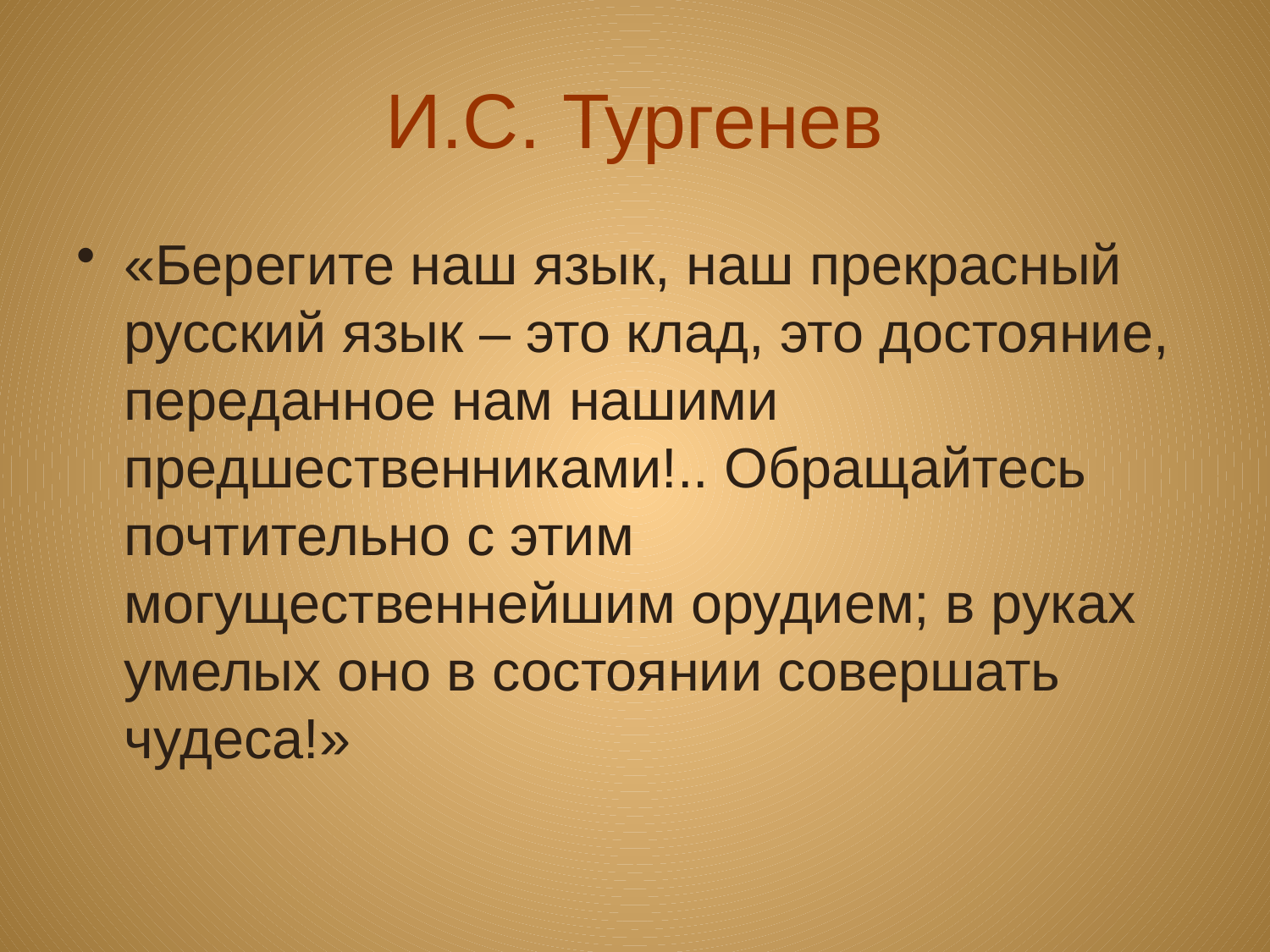

# И.С. Тургенев
«Берегите наш язык, наш прекрасный русский язык – это клад, это достояние, переданное нам нашими предшественниками!.. Обращайтесь почтительно с этим могущественнейшим орудием; в руках умелых оно в состоянии совершать чудеса!»